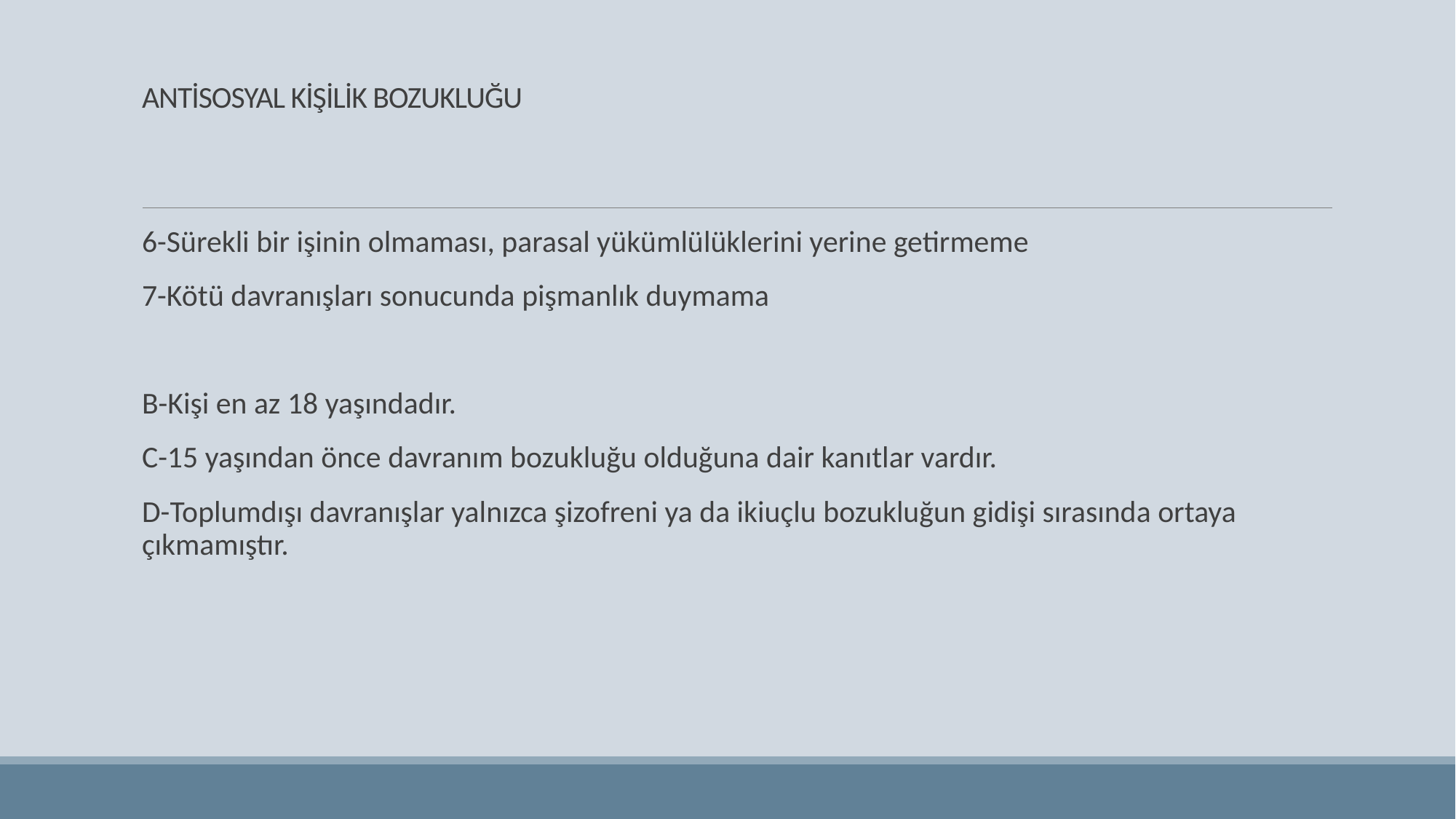

# ANTİSOSYAL KİŞİLİK BOZUKLUĞU
6-Sürekli bir işinin olmaması, parasal yükümlülüklerini yerine getirmeme
7-Kötü davranışları sonucunda pişmanlık duymama

B-Kişi en az 18 yaşındadır.
C-15 yaşından önce davranım bozukluğu olduğuna dair kanıtlar vardır.
D-Toplumdışı davranışlar yalnızca şizofreni ya da ikiuçlu bozukluğun gidişi sırasında ortaya çıkmamıştır.